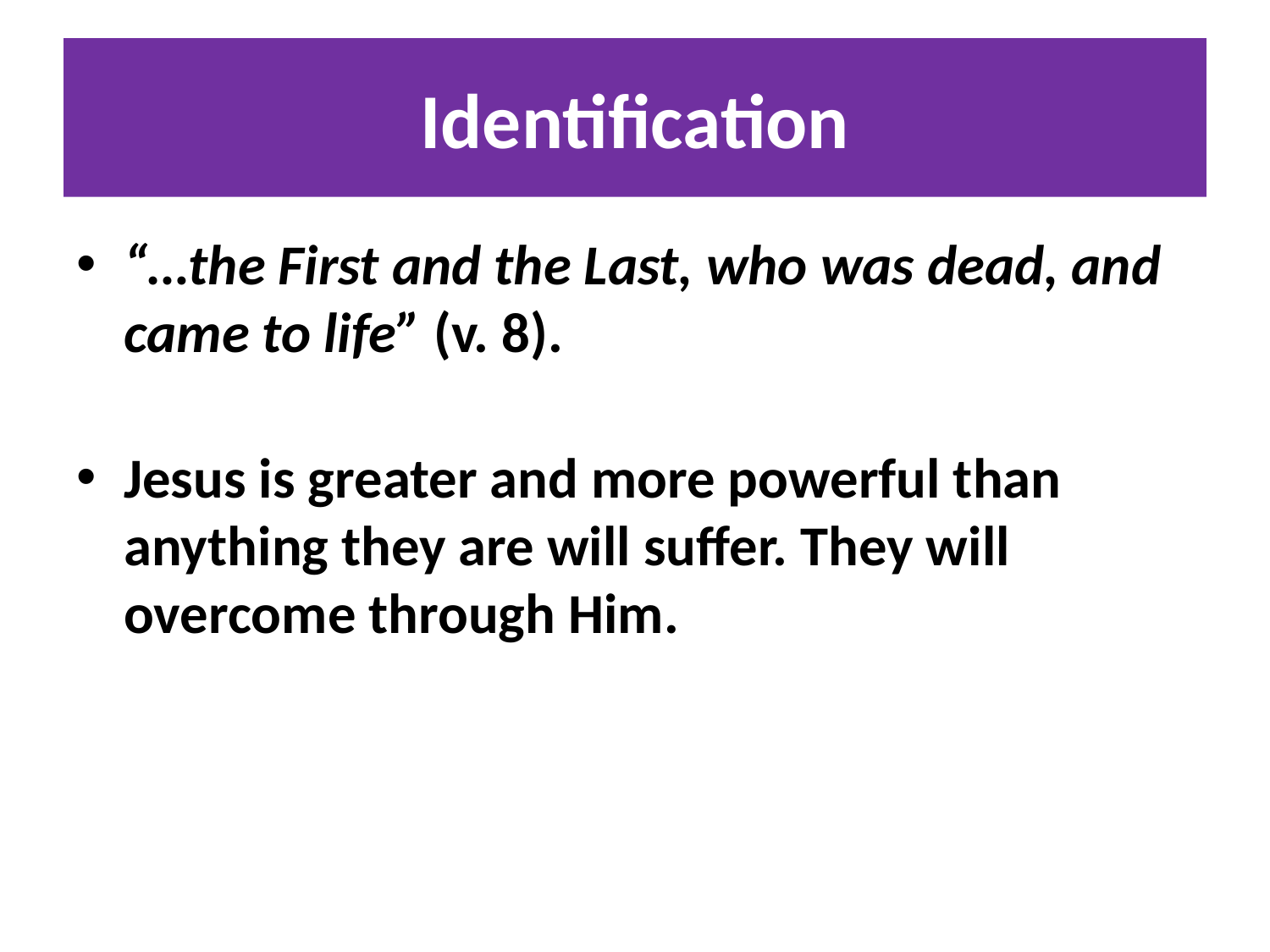

# Identification
“…the First and the Last, who was dead, and came to life” (v. 8).

Jesus is greater and more powerful than anything they are will suffer. They will overcome through Him.